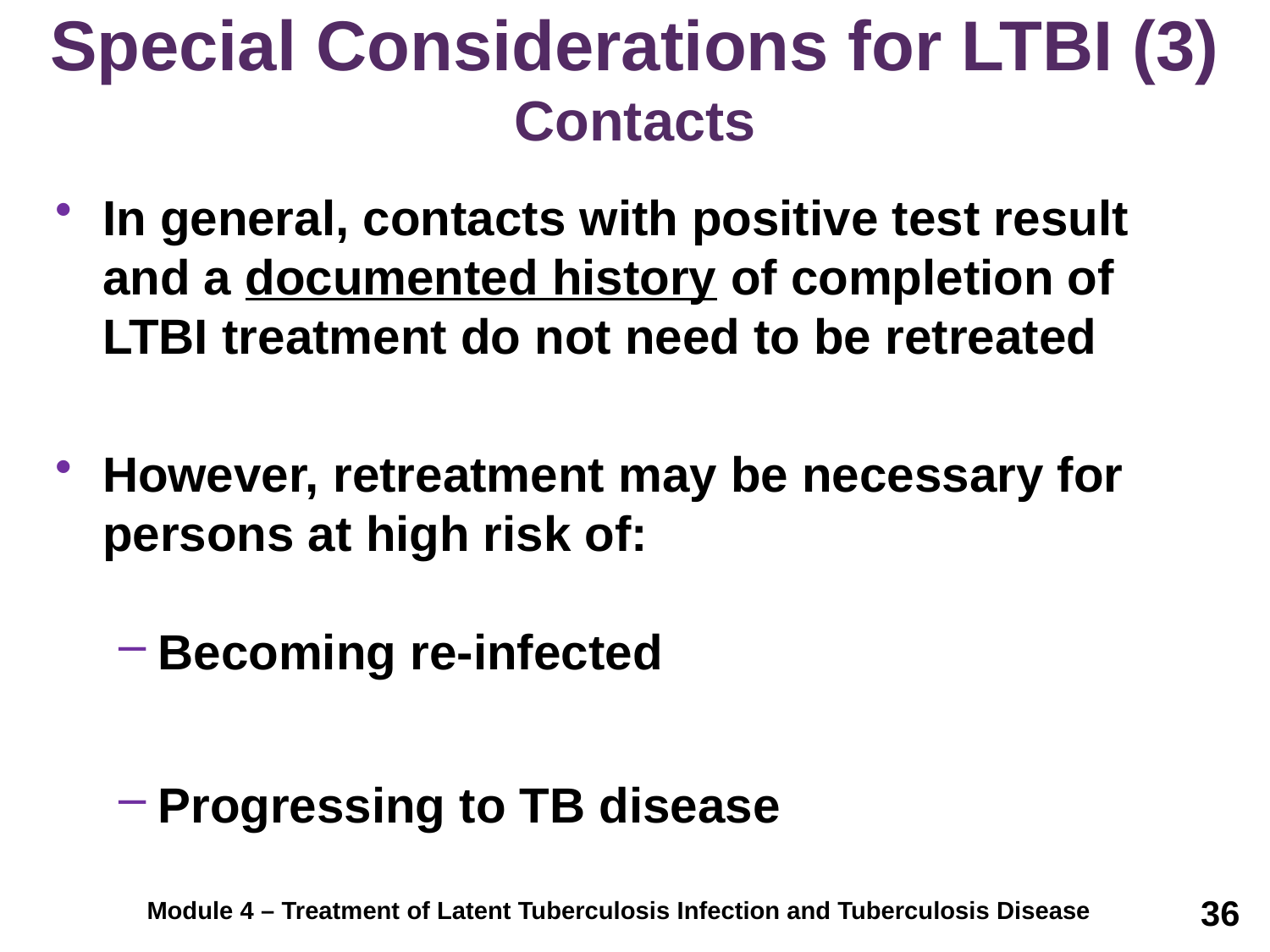

# Special Considerations for LTBI (3) Contacts
In general, contacts with positive test result and a documented history of completion of LTBI treatment do not need to be retreated

However, retreatment may be necessary for persons at high risk of:

Becoming re-infected

Progressing to TB disease
36
Module 4 – Treatment of Latent Tuberculosis Infection and Tuberculosis Disease